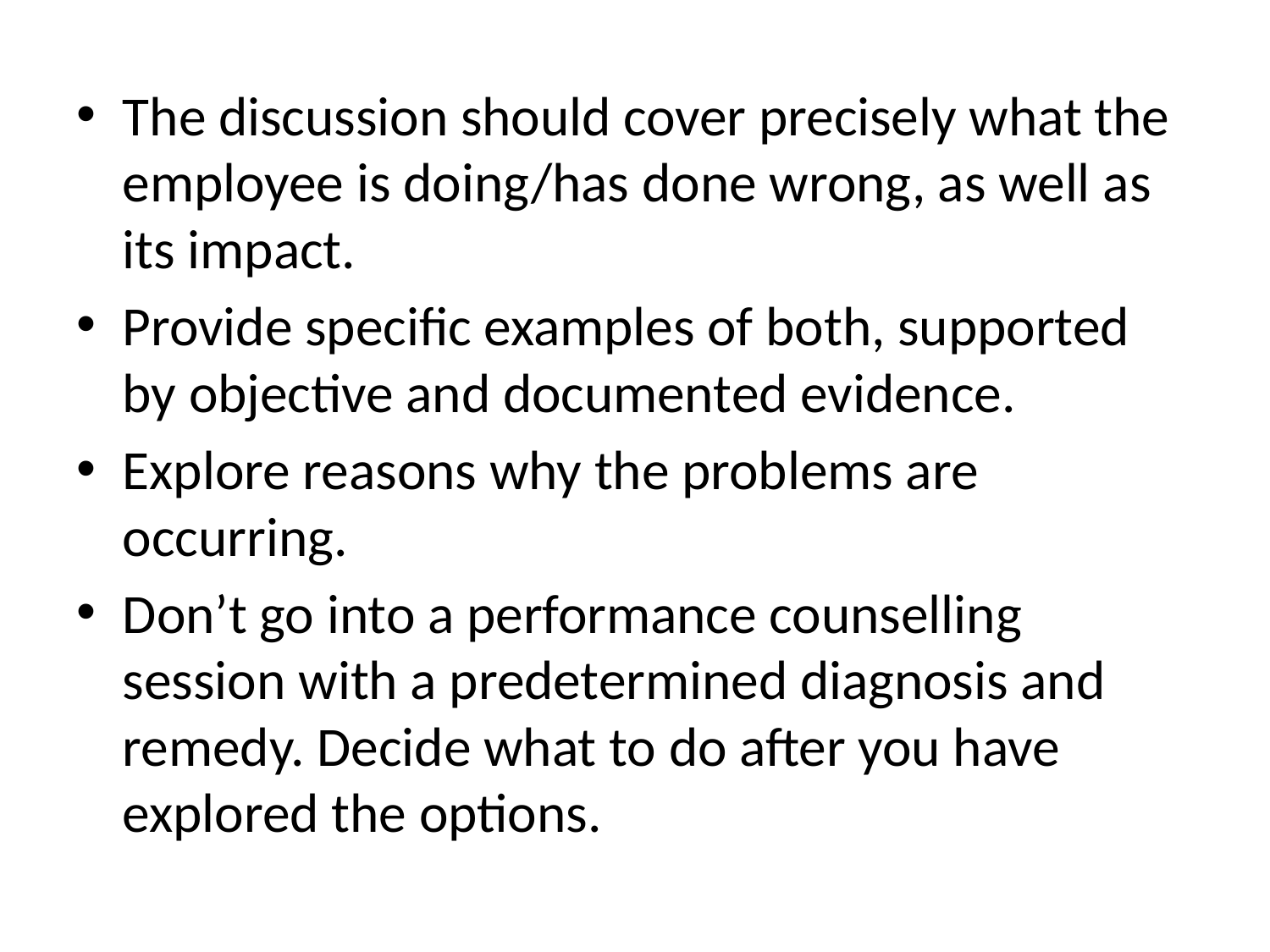

#
The discussion should cover precisely what the employee is doing/has done wrong, as well as its impact.
Provide specific examples of both, supported by objective and documented evidence.
Explore reasons why the problems are occurring.
Don’t go into a performance counselling session with a predetermined diagnosis and remedy. Decide what to do after you have explored the options.